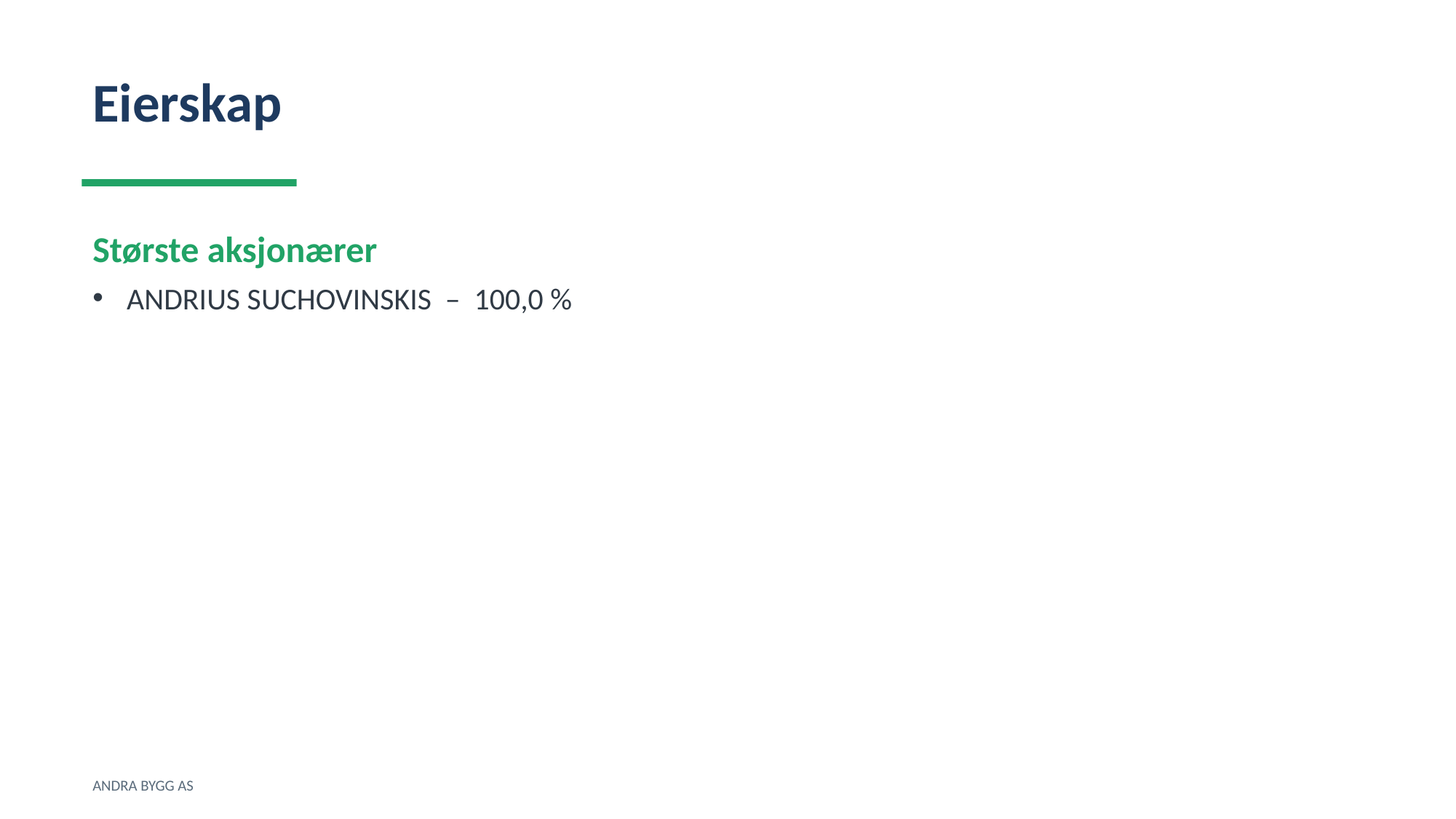

Eierskap

Største aksjonærer
ANDRIUS SUCHOVINSKIS  –  100,0 %
ANDRA BYGG AS